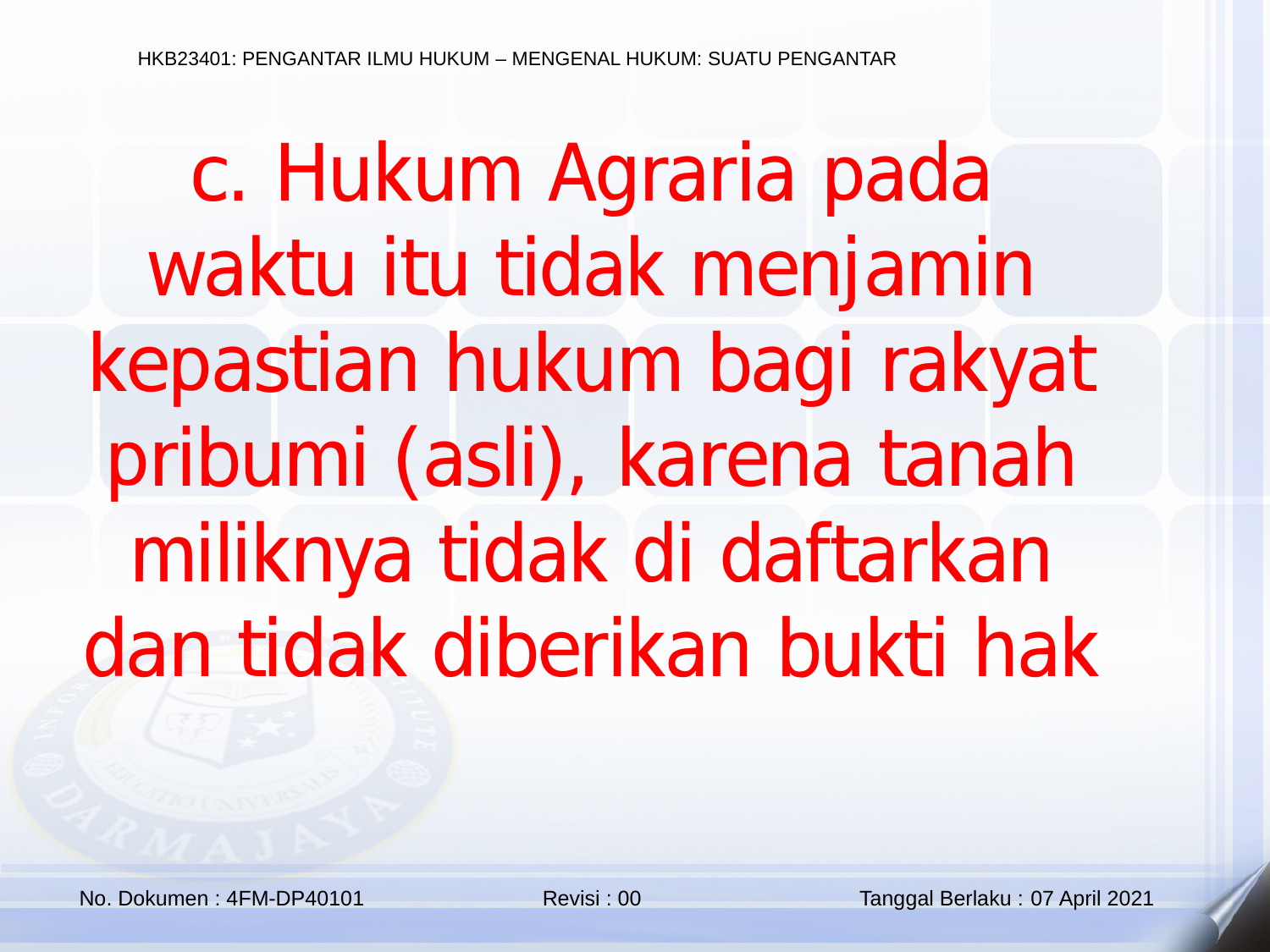

c. Hukum Agraria pada waktu itu tidak menjamin kepastian hukum bagi rakyat pribumi (asli), karena tanah miliknya tidak di daftarkan dan tidak diberikan bukti hak